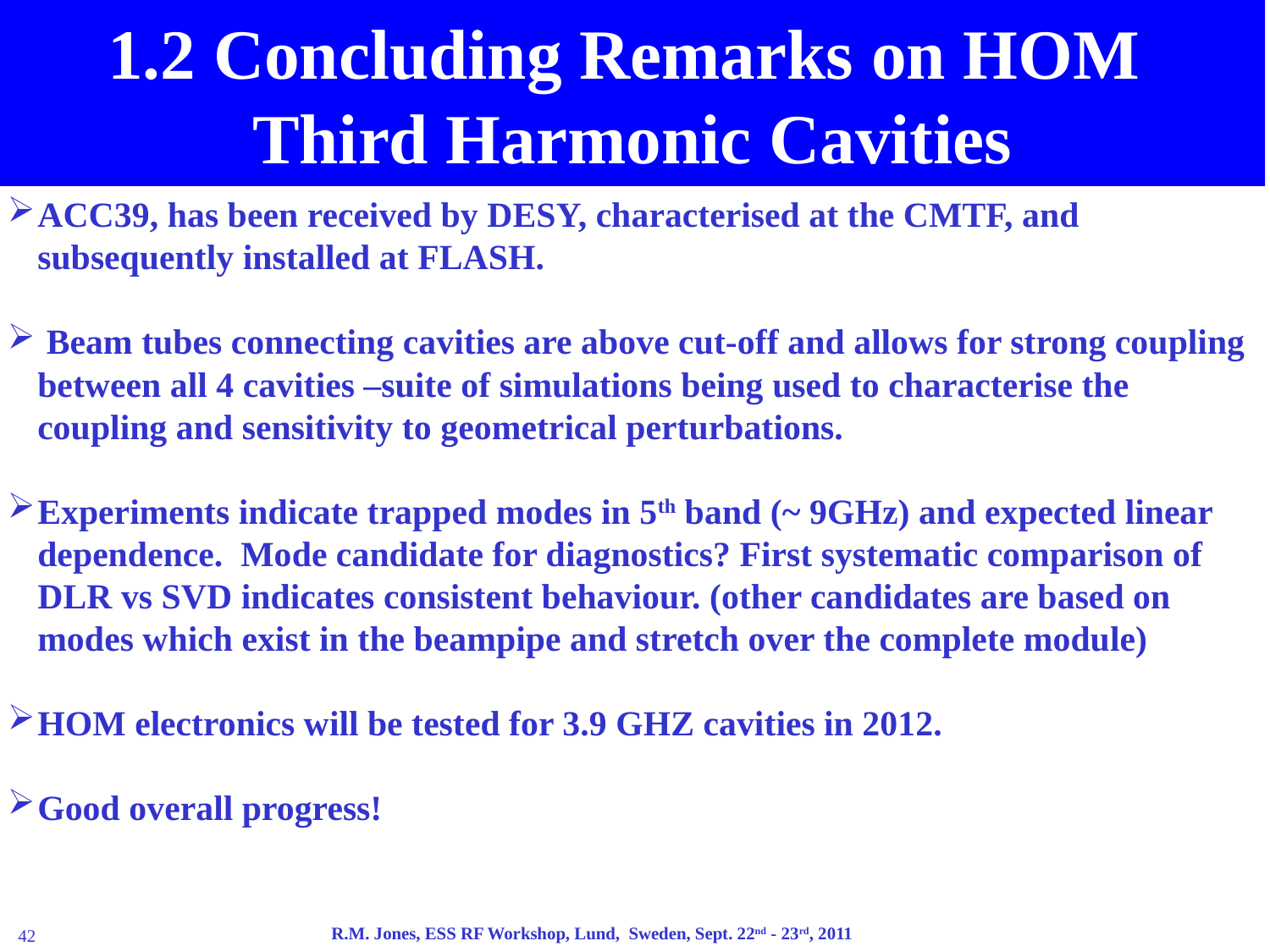

1.2 Concluding Remarks on HOM  Third Harmonic Cavities
ACC39, has been received by DESY, characterised at the CMTF, and subsequently installed at FLASH.
 Beam tubes connecting cavities are above cut-off and allows for strong coupling between all 4 cavities –suite of simulations being used to characterise the coupling and sensitivity to geometrical perturbations.
Experiments indicate trapped modes in 5th band (~ 9GHz) and expected linear dependence.  Mode candidate for diagnostics? First systematic comparison of DLR vs SVD indicates consistent behaviour. (other candidates are based on modes which exist in the beampipe and stretch over the complete module)
HOM electronics will be tested for 3.9 GHZ cavities in 2012.

Good overall progress!